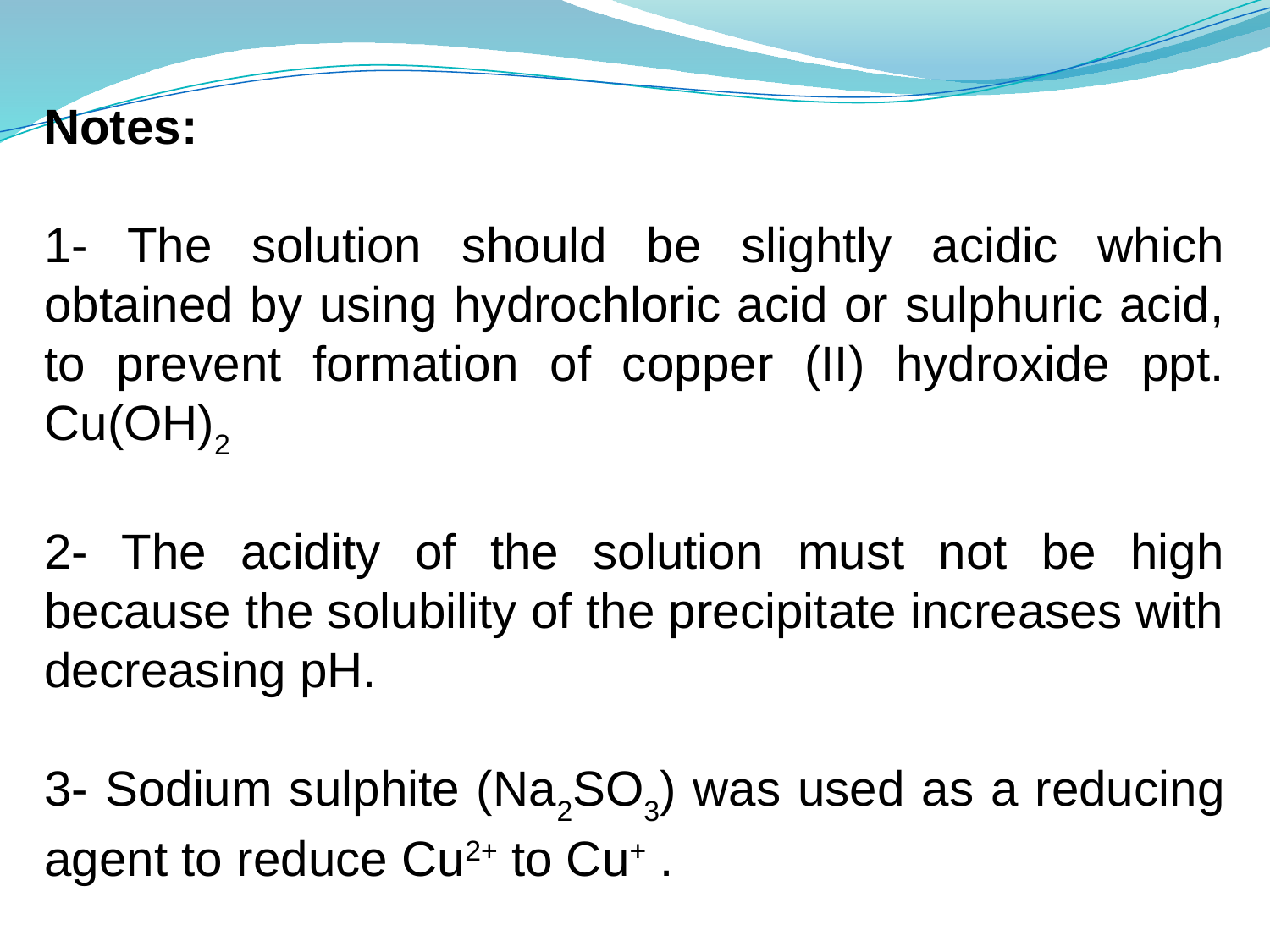

Notes:

1- The solution should be slightly acidic which obtained by using hydrochloric acid or sulphuric acid, to prevent formation of copper (II) hydroxide ppt. Cu(OH)2

2- The acidity of the solution must not be high because the solubility of the precipitate increases with decreasing pH.

3- Sodium sulphite (Na2SO3) was used as a reducing agent to reduce Cu2+ to Cu+ .